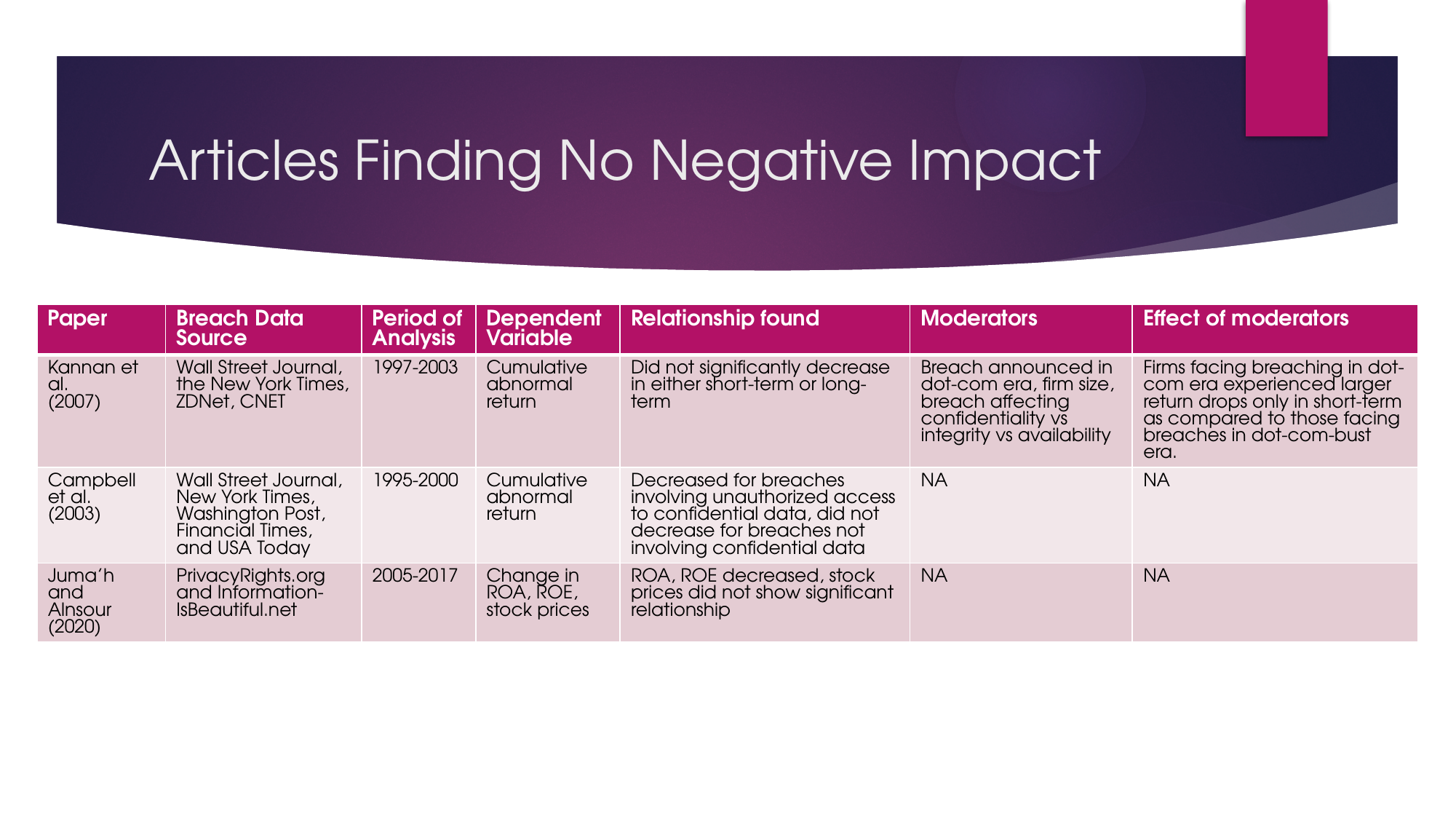

# Articles Finding No Negative Impact
| Paper | Breach Data Source | Period of Analysis | Dependent Variable | Relationship found | Moderators | Effect of moderators |
| --- | --- | --- | --- | --- | --- | --- |
| Kannan et al. (2007) | Wall Street Journal, the New York Times, ZDNet, CNET | 1997-2003 | Cumulative abnormal return | Did not significantly decrease in either short-term or long-term | Breach announced in dot-com era, firm size, breach affecting confidentiality vs integrity vs availability | Firms facing breaching in dot-com era experienced larger return drops only in short-term as compared to those facing breaches in dot-com-bust era. |
| Campbell et al. (2003) | Wall Street Journal, New York Times, Washington Post, Financial Times, and USA Today | 1995-2000 | Cumulative abnormal return | Decreased for breaches involving unauthorized access to confidential data, did not decrease for breaches not involving confidential data | NA | NA |
| Juma’h and Alnsour (2020) | PrivacyRights.org and Information-IsBeautiful.net | 2005-2017 | Change in ROA, ROE, stock prices | ROA, ROE decreased, stock prices did not show significant relationship | NA | NA |